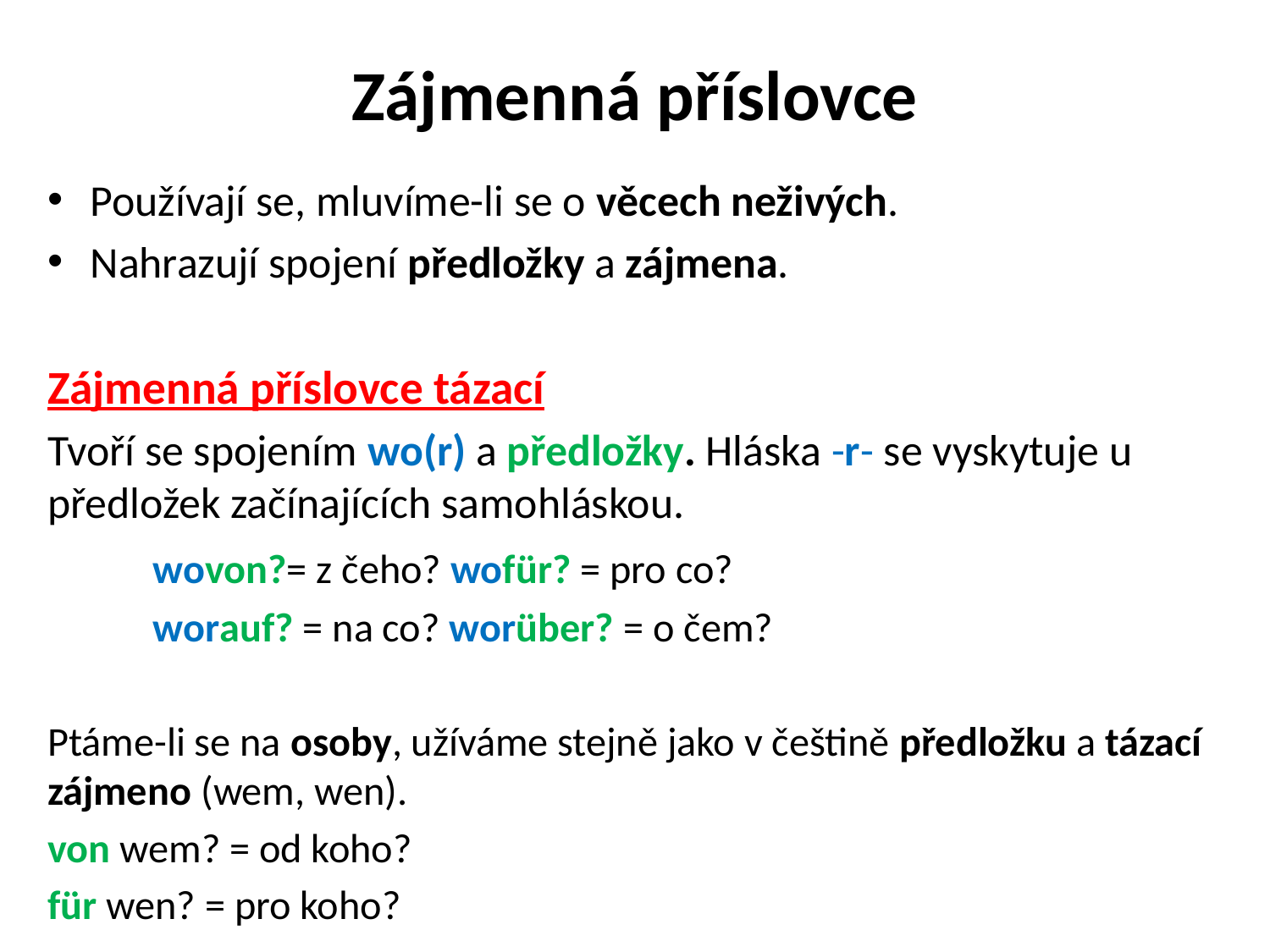

# Zájmenná příslovce
Používají se, mluvíme-li se o věcech neživých.
Nahrazují spojení předložky a zájmena.

Zájmenná příslovce tázací
Tvoří se spojením wo(r) a předložky. Hláska -r- se vyskytuje u předložek začínajících samohláskou.
	wovon?= z čeho? wofür? = pro co?
 	worauf? = na co? worüber? = o čem?

Ptáme-li se na osoby, užíváme stejně jako v češtině předložku a tázací zájmeno (wem, wen).
von wem? = od koho?
für wen? = pro koho?